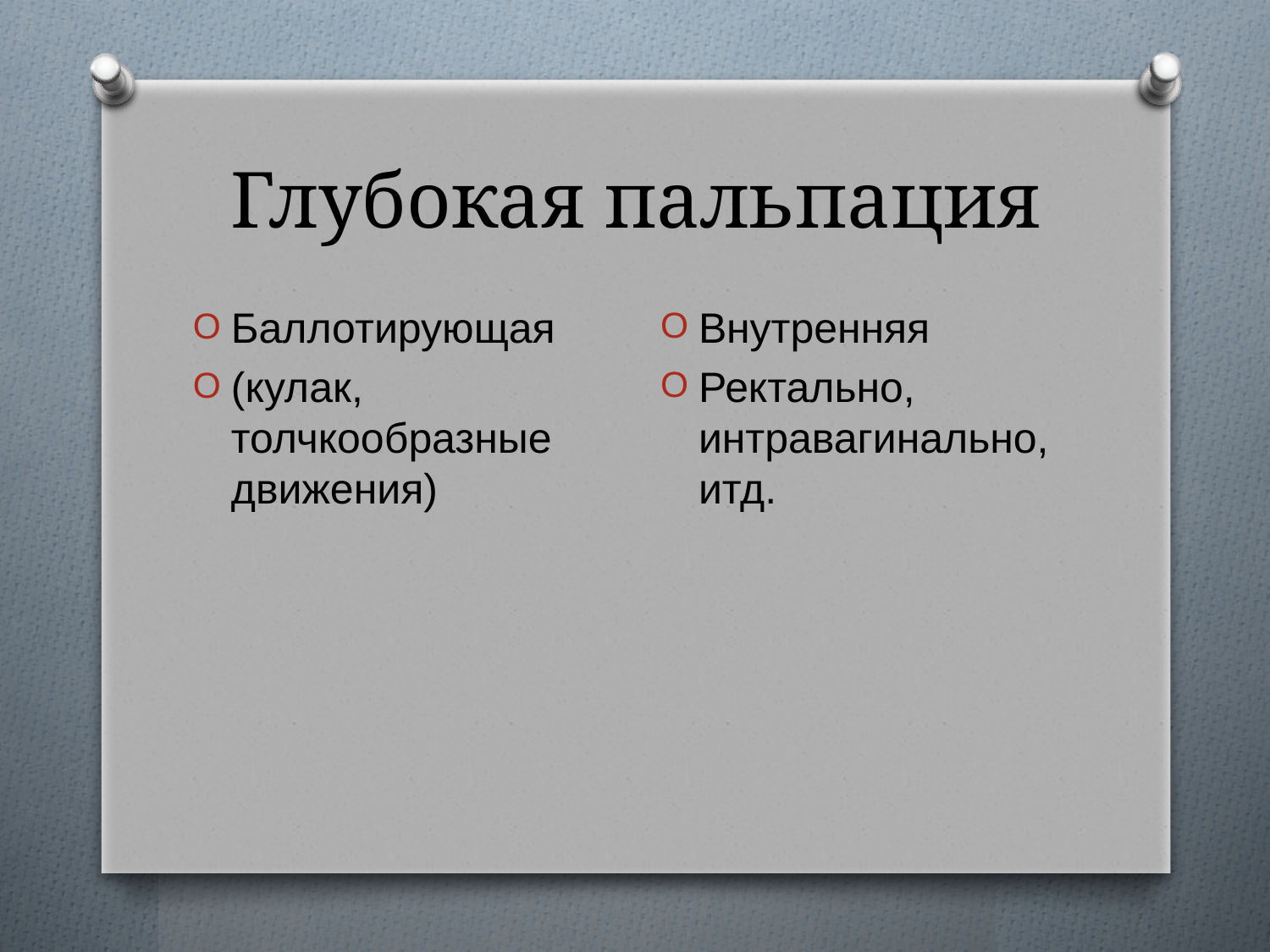

# Глубокая пальпация
Внутренняя
Ректально, интравагинально, итд.
Баллотирующая
(кулак, толчкообразные движения)